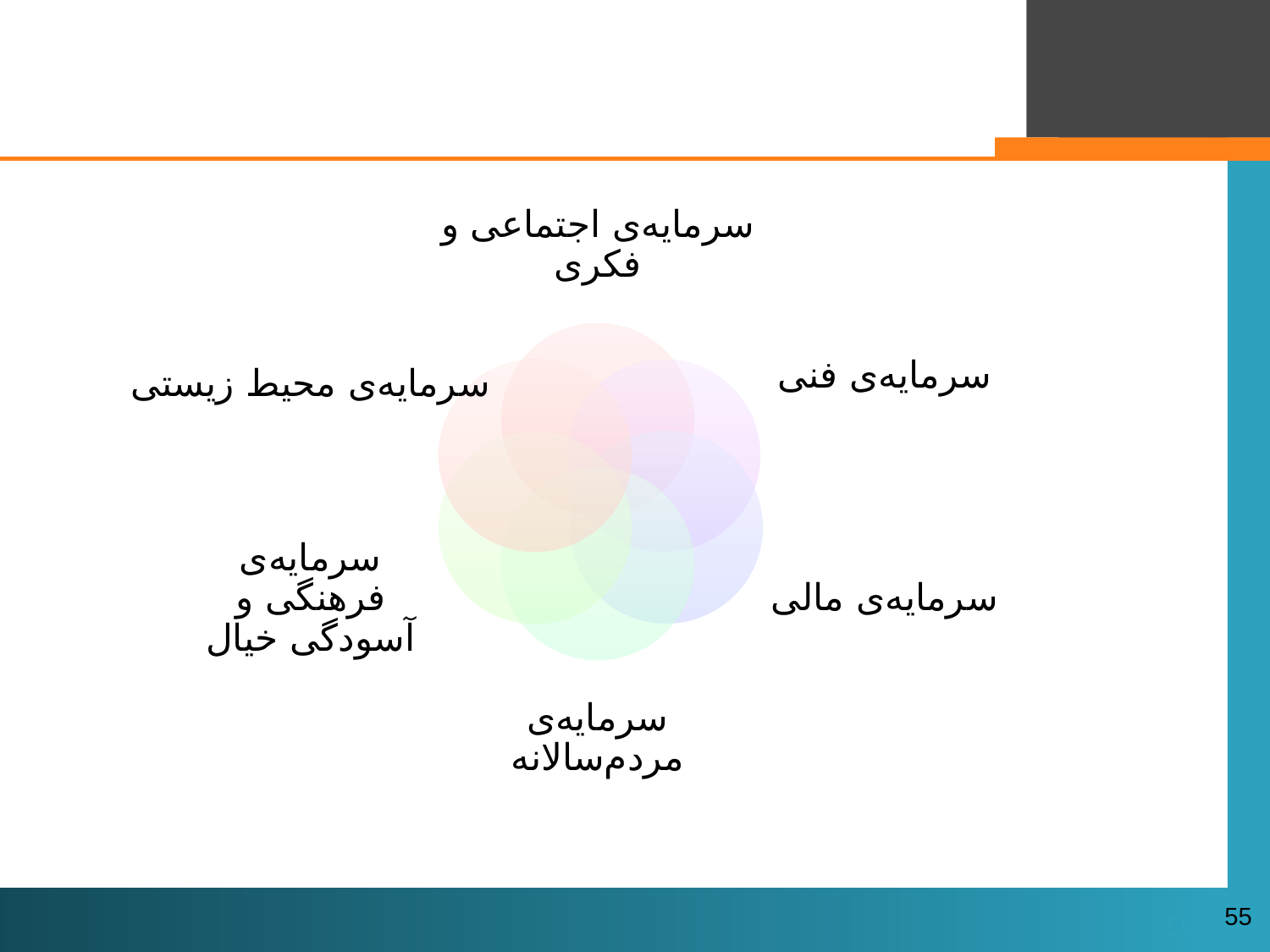

سرمایه‌ی اجتماعی و فکری
سرمایه‌ی فنی
سرمایه‌ی مالی
سرمایه‌ی مردم‌سالانه
سرمایه‌ی فرهنگی و آسودگی خیال
سرمایه‌ی محیط زیستی
55
55